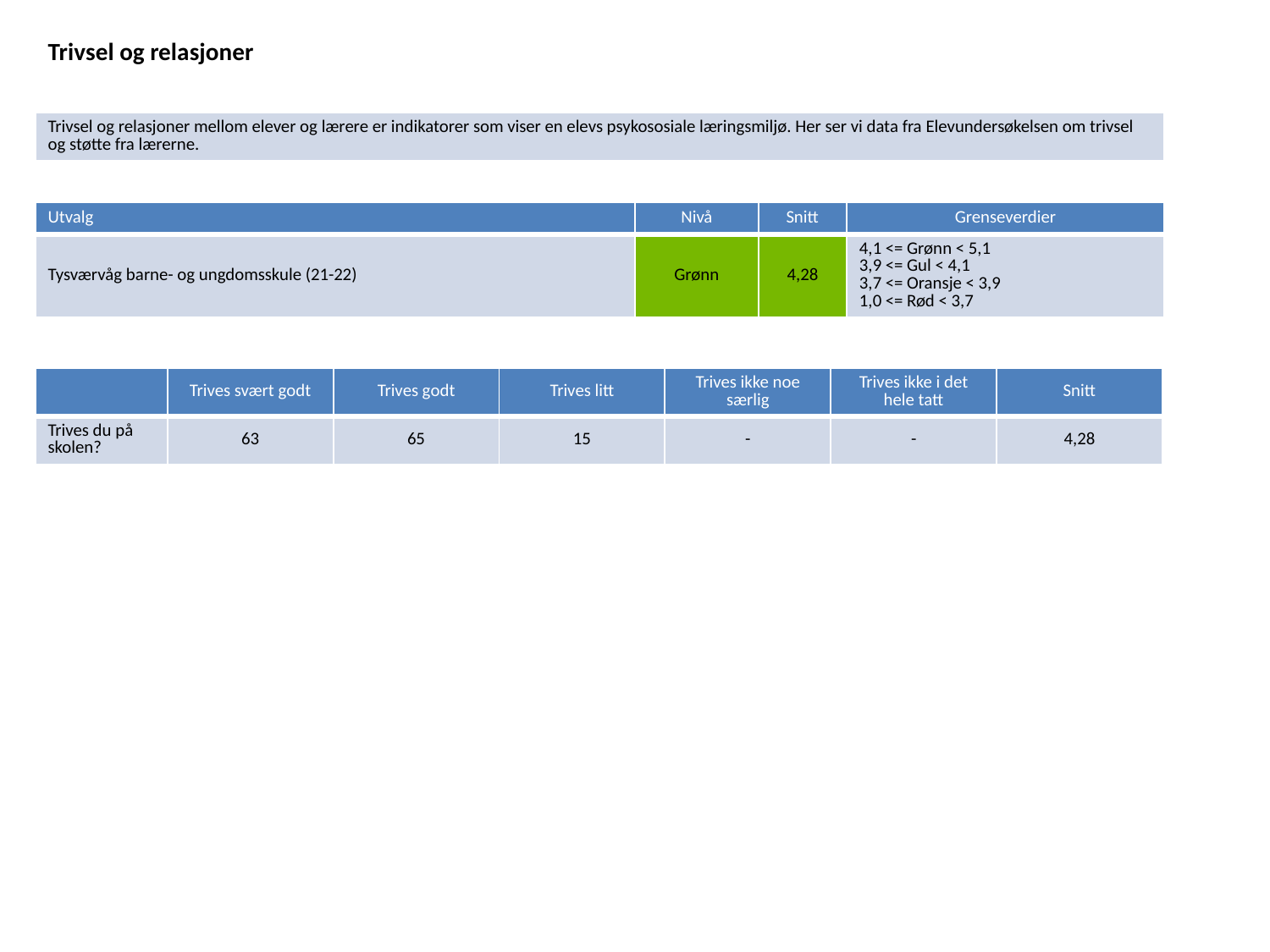

| Trivsel og relasjoner |
| --- |
| Trivsel og relasjoner mellom elever og lærere er indikatorer som viser en elevs psykososiale læringsmiljø. Her ser vi data fra Elevundersøkelsen om trivsel og støtte fra lærerne. |
| --- |
| Utvalg | Nivå | Snitt | Grenseverdier |
| --- | --- | --- | --- |
| Tysværvåg barne- og ungdomsskule (21-22) | Grønn | 4,28 | 4,1 <= Grønn < 5,1 3,9 <= Gul < 4,1 3,7 <= Oransje < 3,9 1,0 <= Rød < 3,7 |
|  | Trives svært godt | Trives godt | Trives litt | Trives ikke noe særlig | Trives ikke i det hele tatt | Snitt |
| --- | --- | --- | --- | --- | --- | --- |
| Trives du på skolen? | 63 | 65 | 15 | - | - | 4,28 |